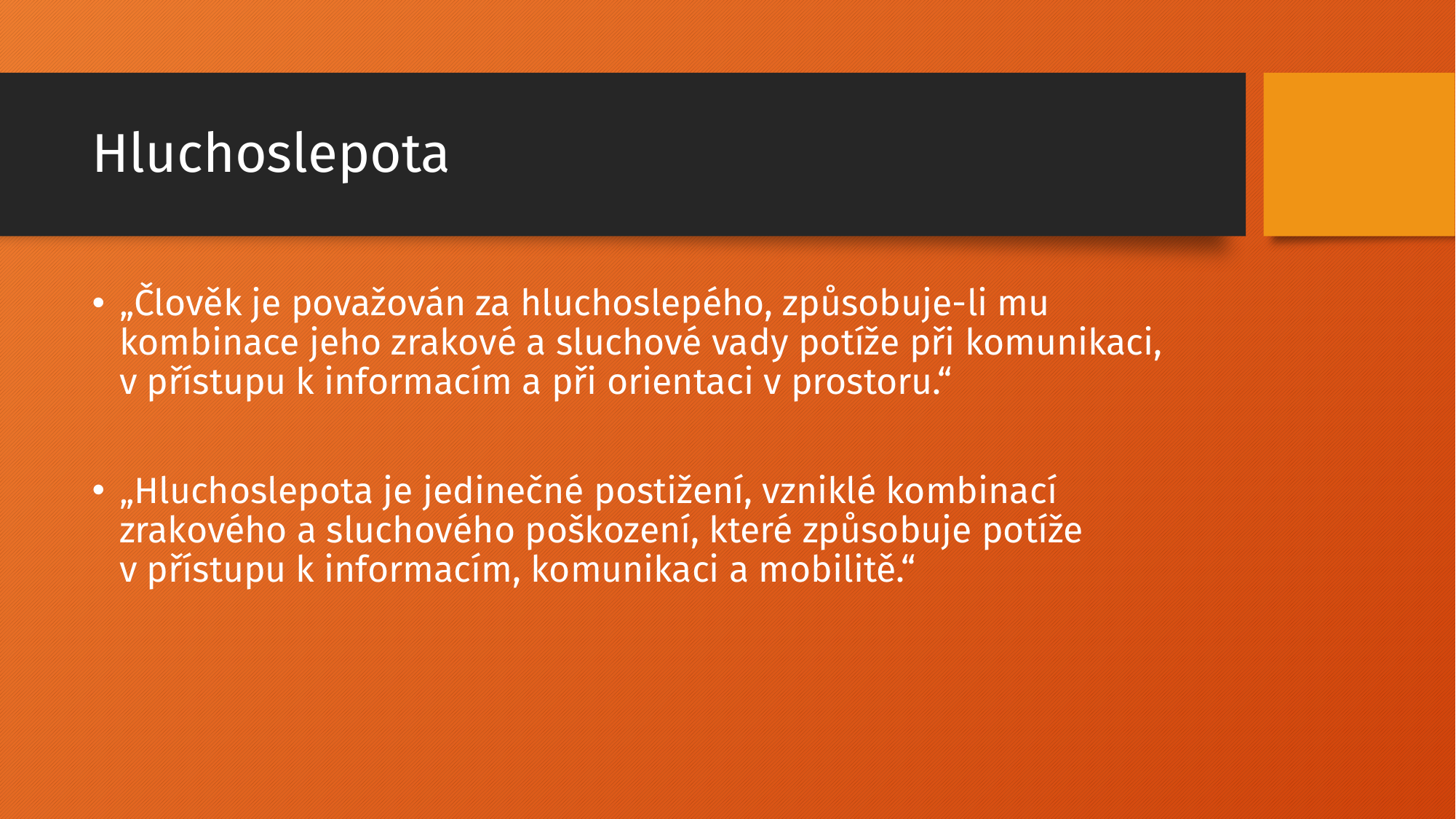

# Hluchoslepota
„Člověk je považován za hluchoslepého, způsobuje-li mu kombinace jeho zrakové a sluchové vady potíže při komunikaci, v přístupu k informacím a při orientaci v prostoru.“

„Hluchoslepota je jedinečné postižení, vzniklé kombinací zrakového a sluchového poškození, které způsobuje potíže v přístupu k informacím, komunikaci a mobilitě.“